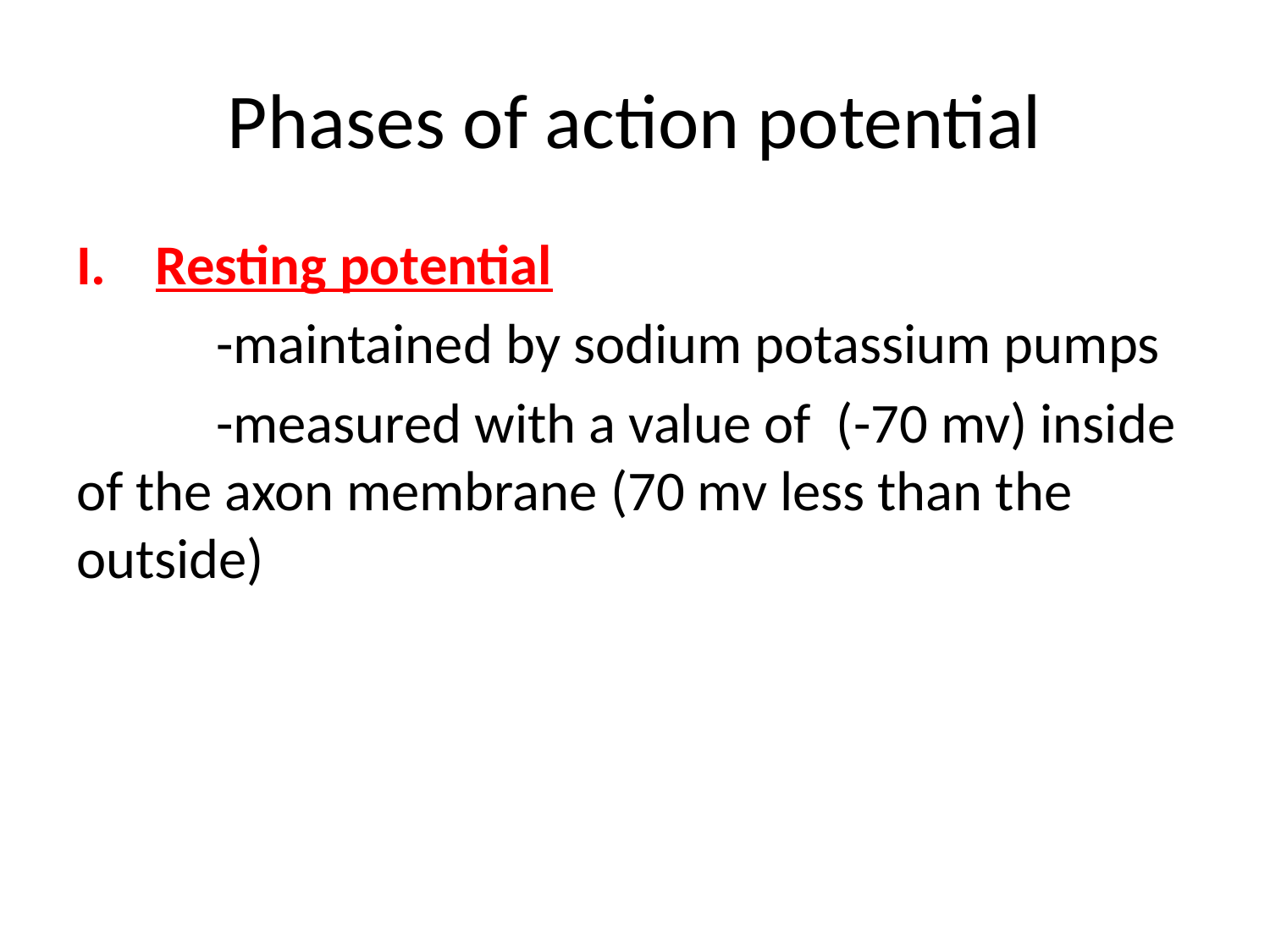

# Phases of action potential
Resting potential
           -maintained by sodium potassium pumps
           -measured with a value of  (-70 mv) inside of the axon membrane (70 mv less than the outside)